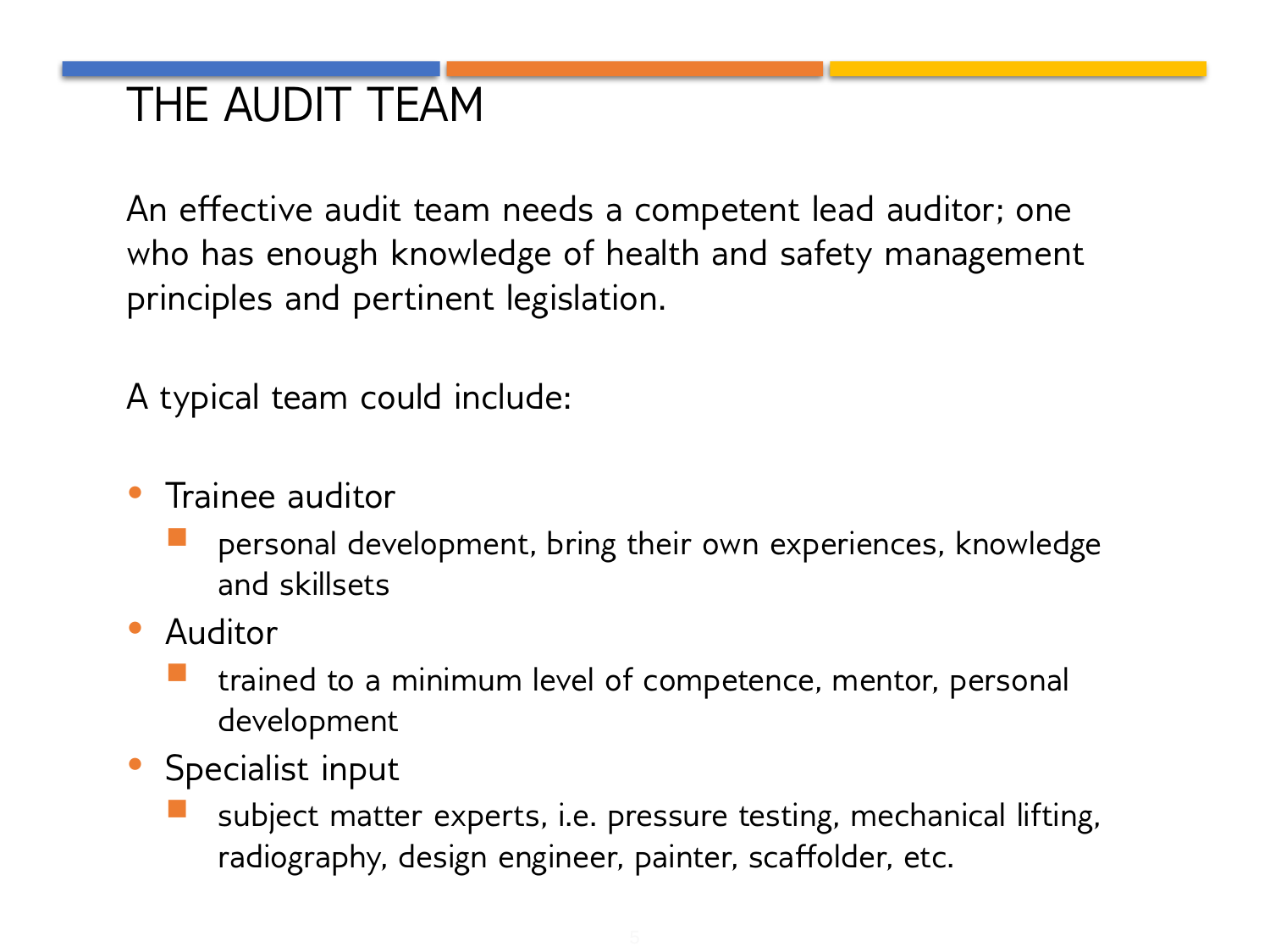

# The Audit Team
An effective audit team needs a competent lead auditor; one who has enough knowledge of health and safety management principles and pertinent legislation.

A typical team could include:

Trainee auditor
personal development, bring their own experiences, knowledge and skillsets
Auditor
trained to a minimum level of competence, mentor, personal development
Specialist input
subject matter experts, i.e. pressure testing, mechanical lifting, radiography, design engineer, painter, scaffolder, etc.